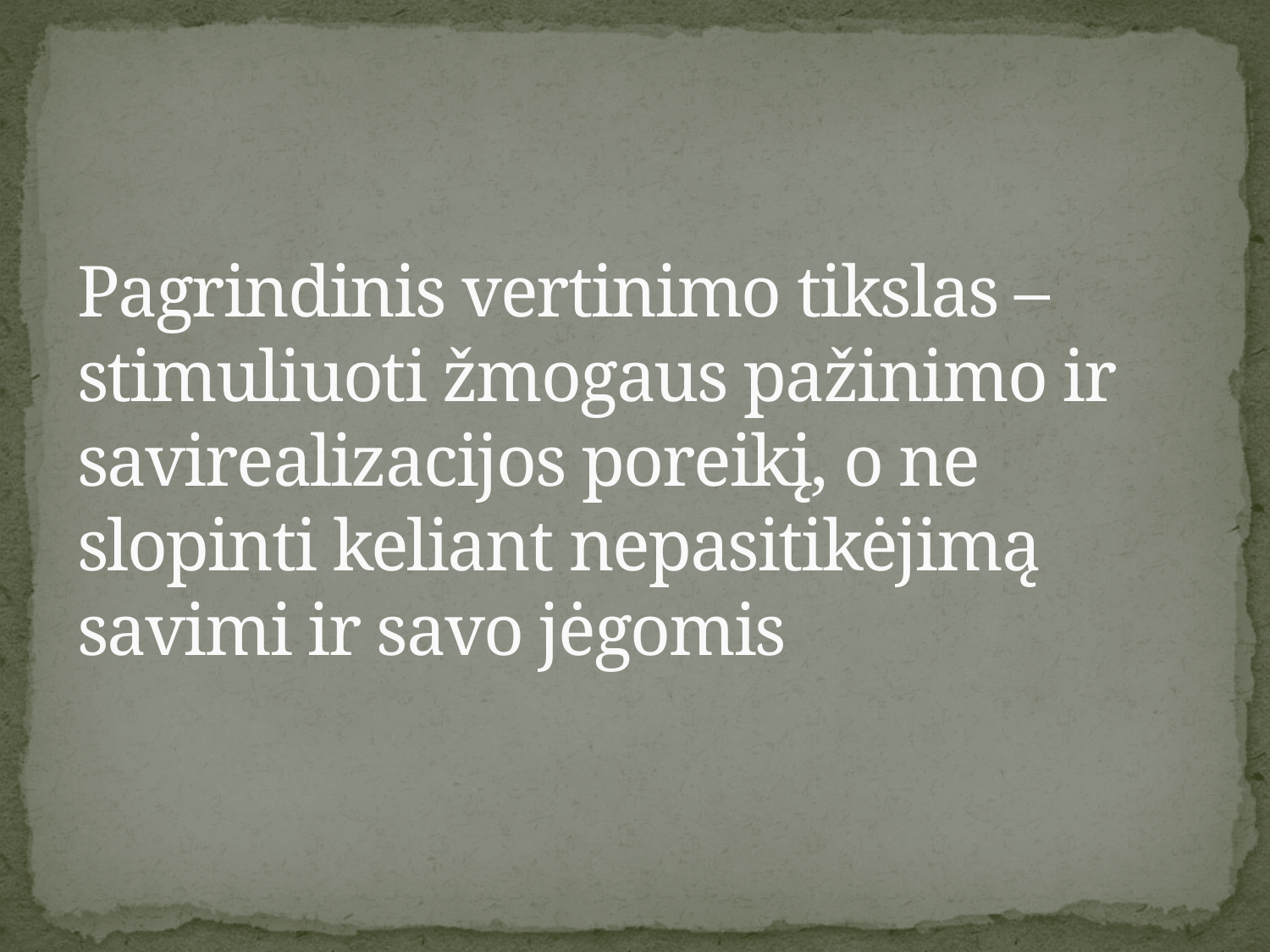

# Pagrindinis vertinimo tikslas – stimuliuoti žmogaus pažinimo ir savirealizacijos poreikį, o ne slopinti keliant nepasitikėjimą savimi ir savo jėgomis